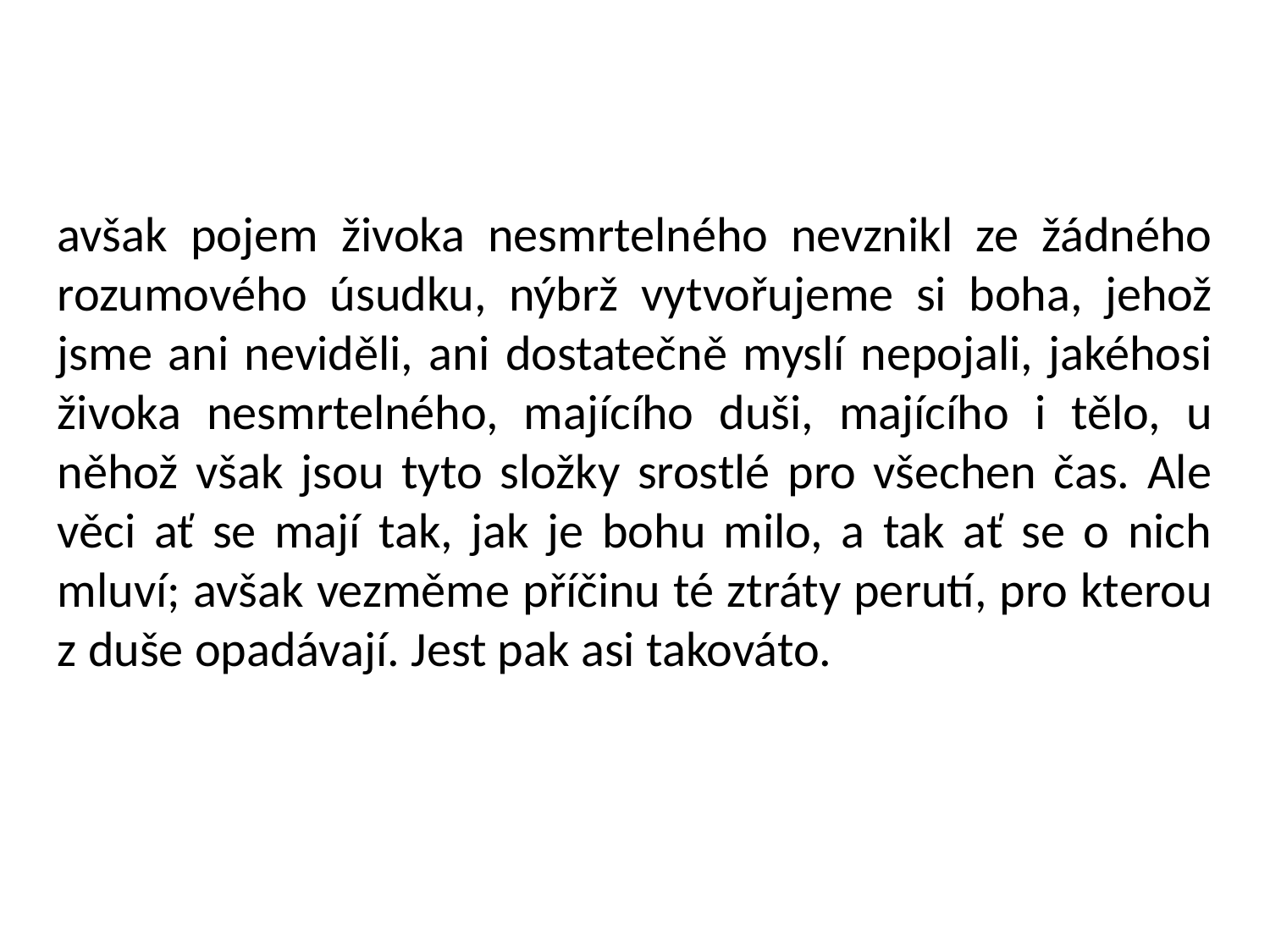

avšak pojem živoka nesmrtelného nevznikl ze žádného rozumového úsudku, nýbrž vytvořujeme si boha, jehož jsme ani neviděli, ani dostatečně myslí nepojali, jakéhosi živoka nesmrtelného, majícího duši, majícího i tělo, u něhož však jsou tyto složky srostlé pro všechen čas. Ale věci ať se mají tak, jak je bohu milo, a tak ať se o nich mluví; avšak vezměme příčinu té ztráty perutí, pro kterou z duše opadávají. Jest pak asi takováto.